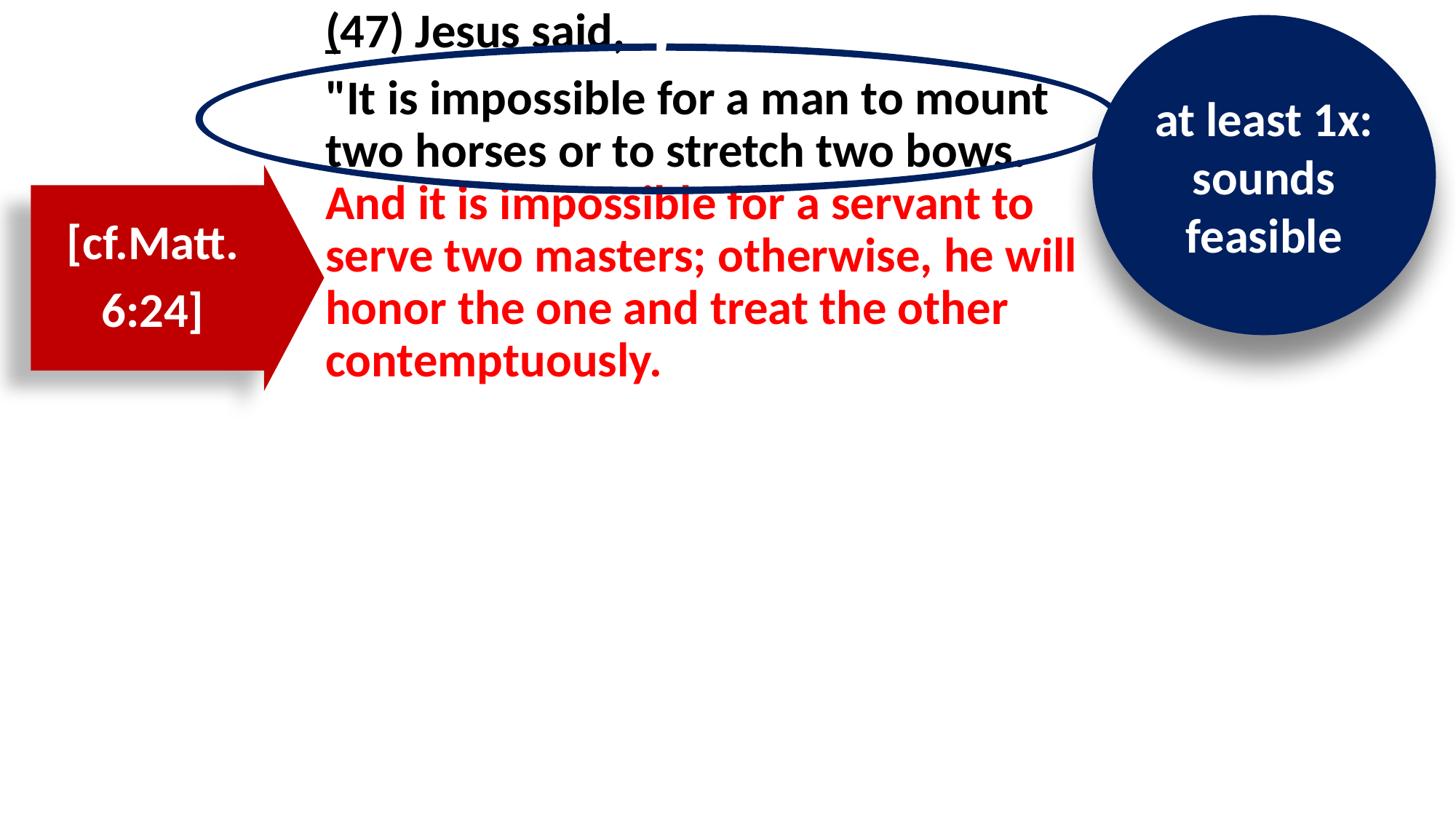

(47) Jesus said,
"It is impossible for a man to mount two horses or to stretch two bows.  And it is impossible for a servant to serve two masters; otherwise, he will honor the one and treat the other contemptuously.

at least 1x:
sounds
feasible
[cf.Matt.
6:24]